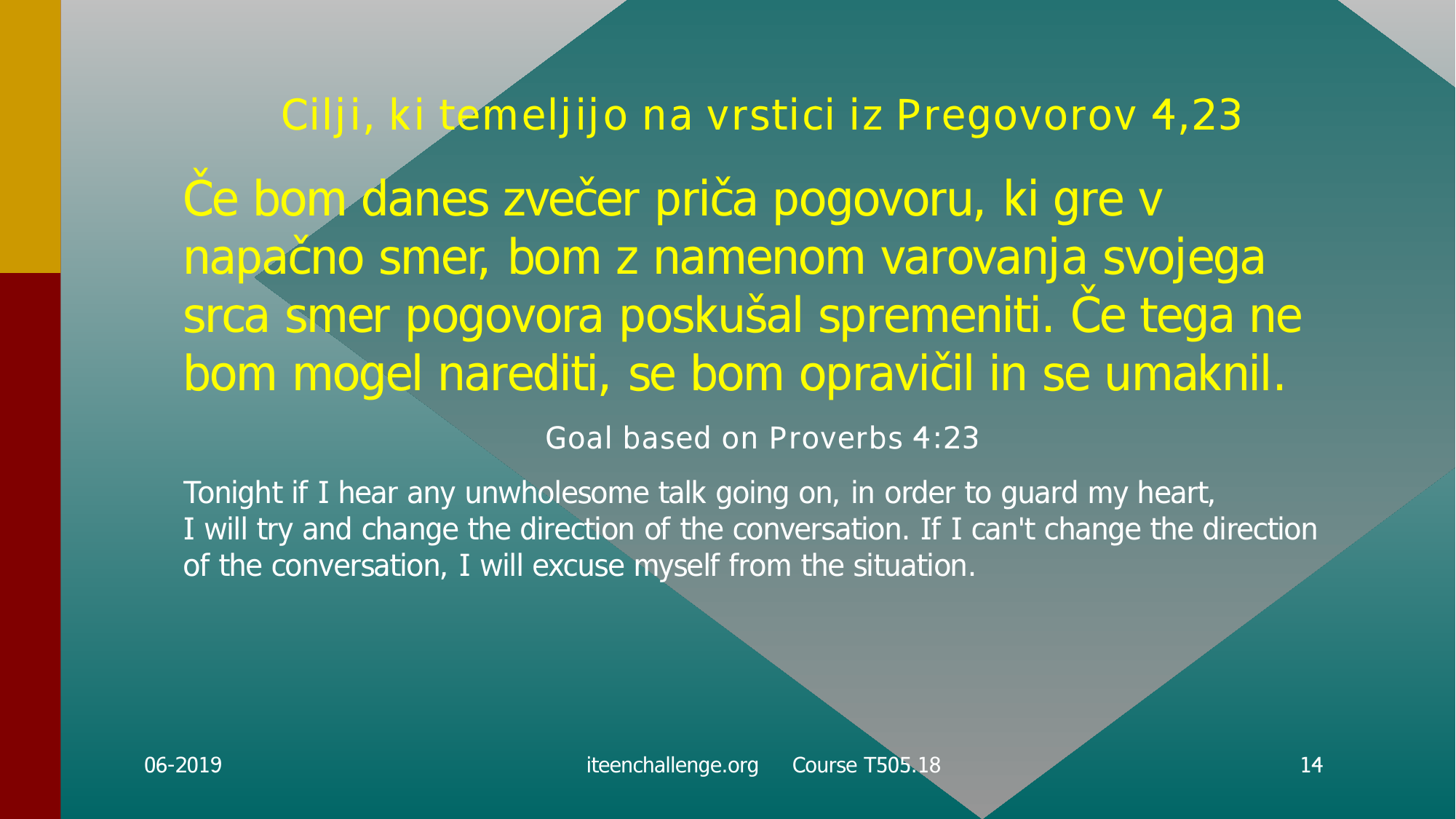

Cilji, ki temeljijo na vrstici iz Pregovorov 4,23
Če bom danes zvečer priča pogovoru, ki gre v napačno smer, bom z namenom varovanja svojega srca smer pogovora poskušal spremeniti. Če tega ne bom mogel narediti, se bom opravičil in se umaknil.
Goal based on Proverbs 4:23
Tonight if I hear any unwholesome talk going on, in order to guard my heart,
I will try and change the direction of the conversation. If I can't change the direction of the conversation, I will excuse myself from the situation.

06-2019
iteenchallenge.org     Course T505.18
14